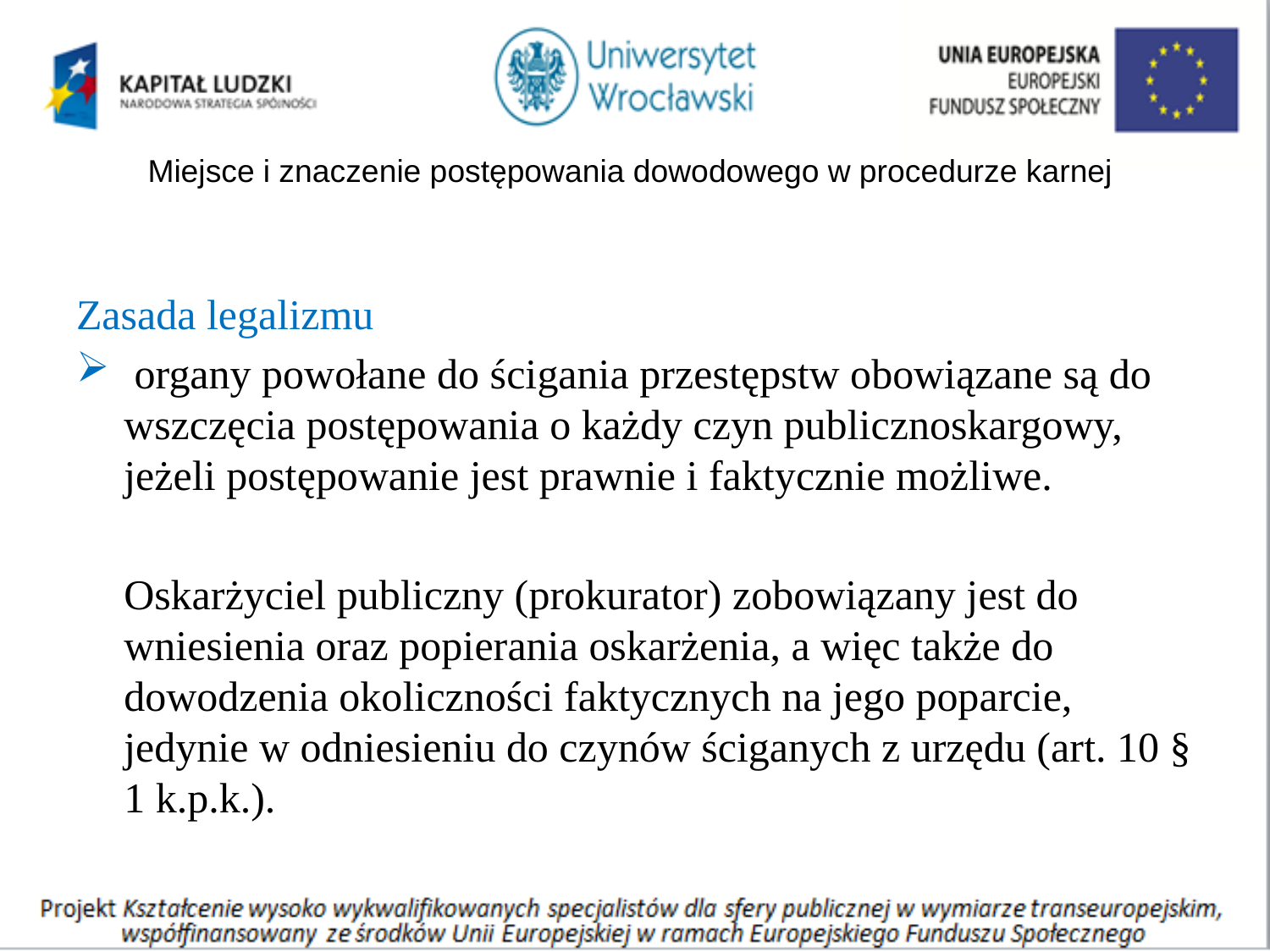

# Miejsce i znaczenie postępowania dowodowego w procedurze karnej

Zasada legalizmu
 organy powołane do ścigania przestępstw obowiązane są do wszczęcia postępowania o każdy czyn publicznoskargowy, jeżeli postępowanie jest prawnie i faktycznie możliwe.

	Oskarżyciel publiczny (prokurator) zobowiązany jest do wniesienia oraz popierania oskarżenia, a więc także do dowodzenia okoliczności faktycznych na jego poparcie, jedynie w odniesieniu do czynów ściganych z urzędu (art. 10 § 1 k.p.k.).